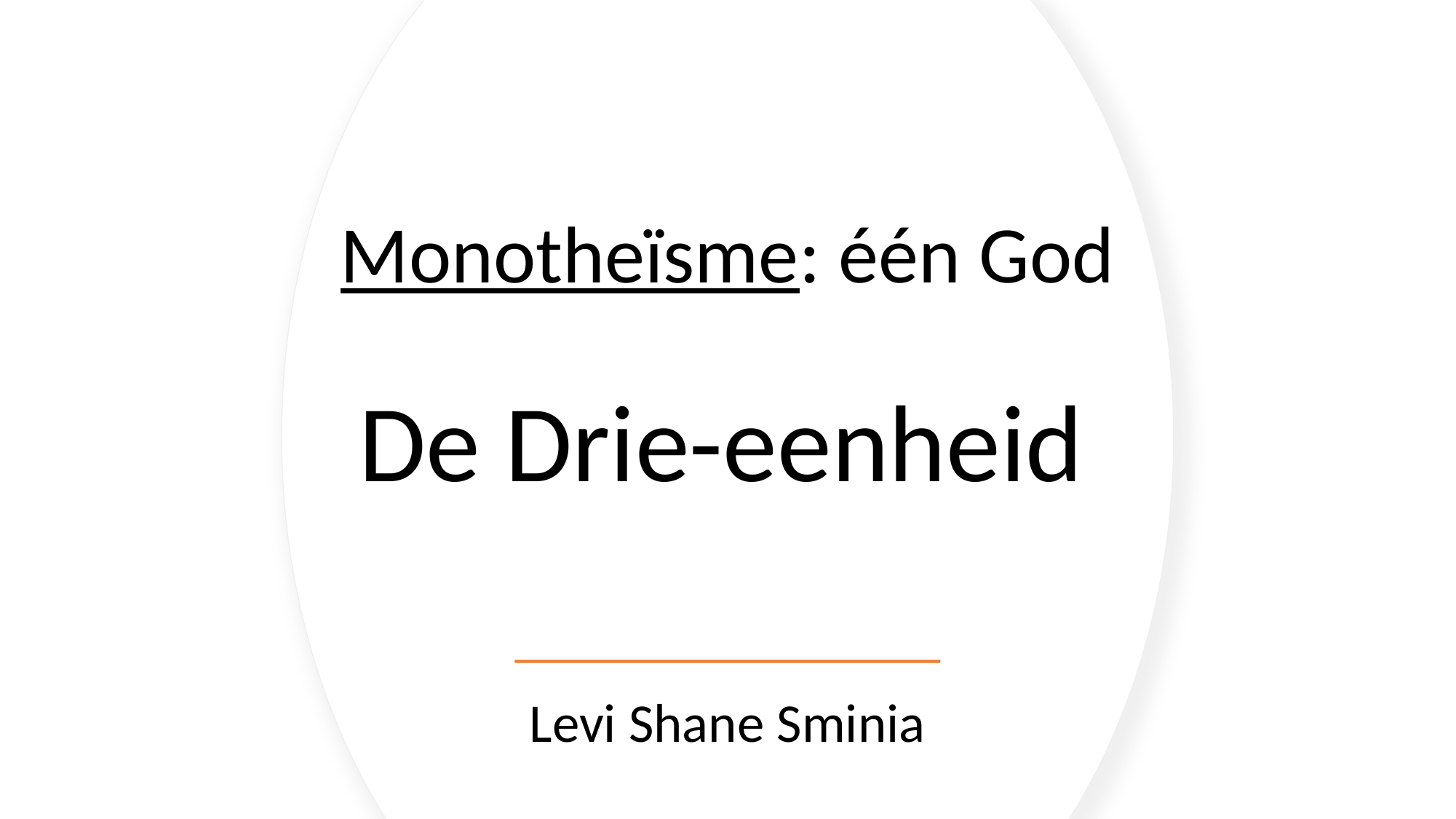

# Monotheïsme: één God De Drie-eenheid

Levi Shane Sminia